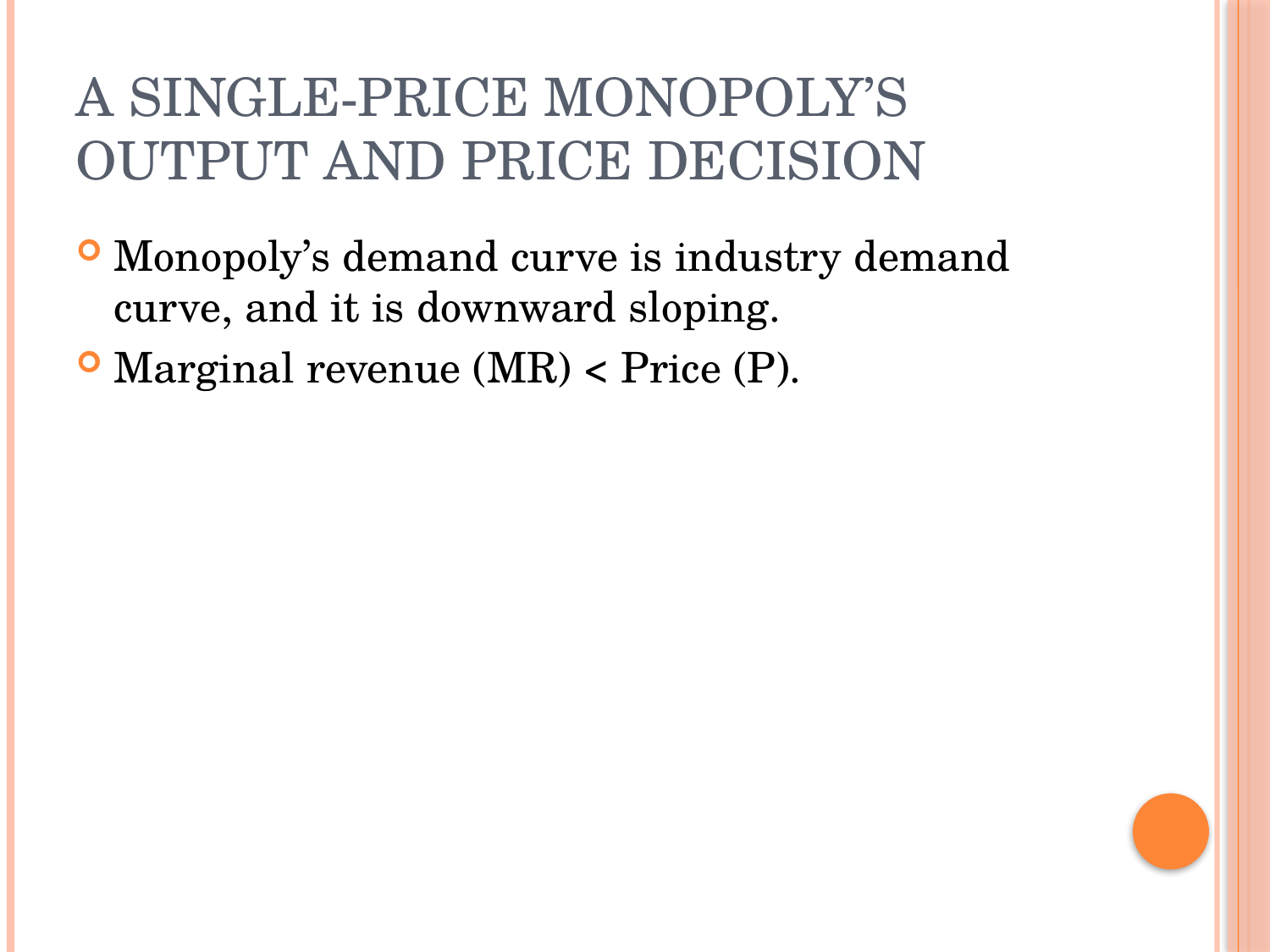

# A Single-price Monopoly’s Output and Price Decision
Monopoly’s demand curve is industry demand curve, and it is downward sloping.
Marginal revenue (MR) < Price (P).